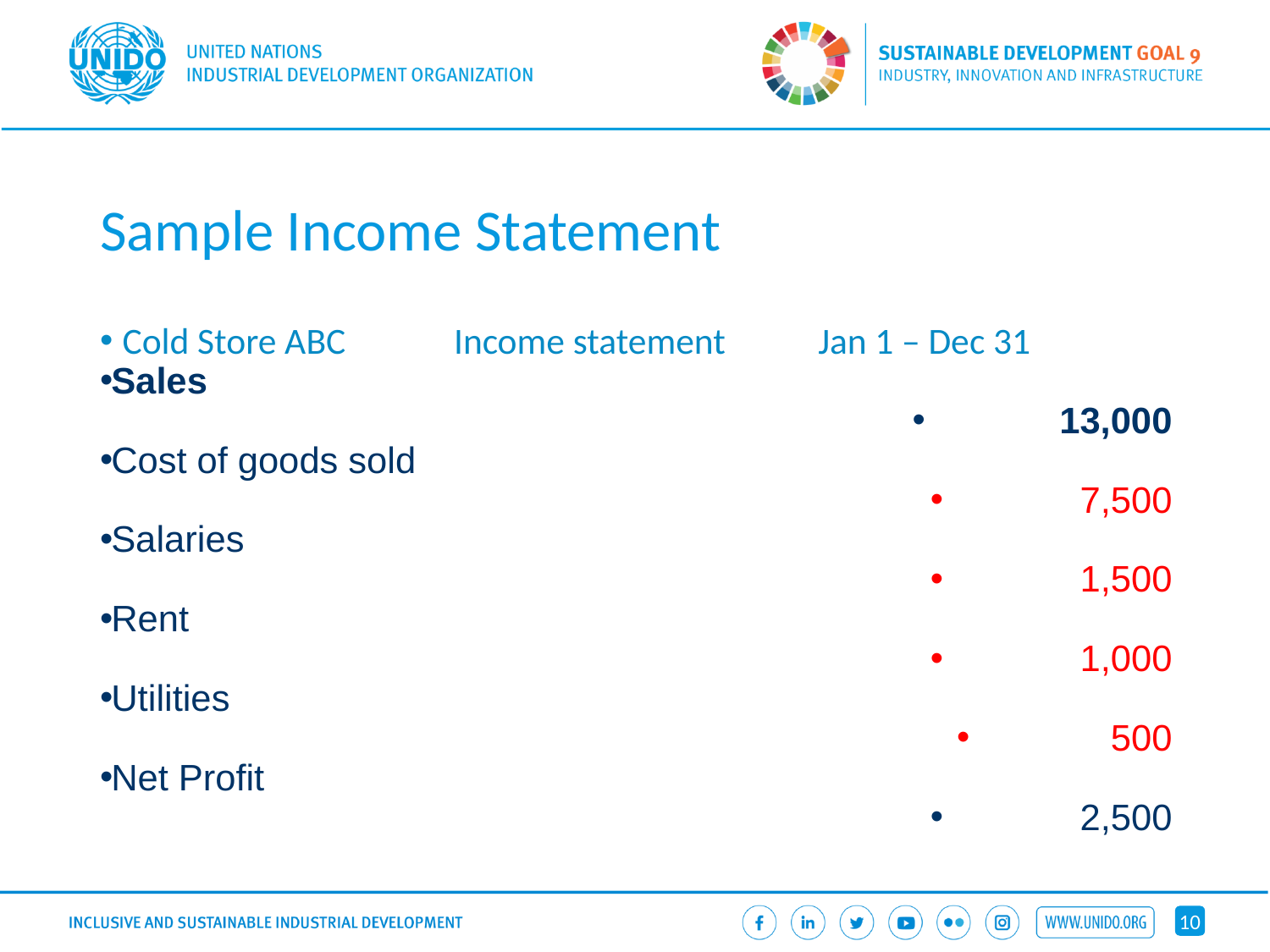

# Sample Income Statement
Cold Store ABC		Income statement	    Jan 1 – Dec 31
Sales
13,000
Cost of goods sold
7,500
Salaries
1,500
Rent
1,000
Utilities
500
Net Profit
2,500